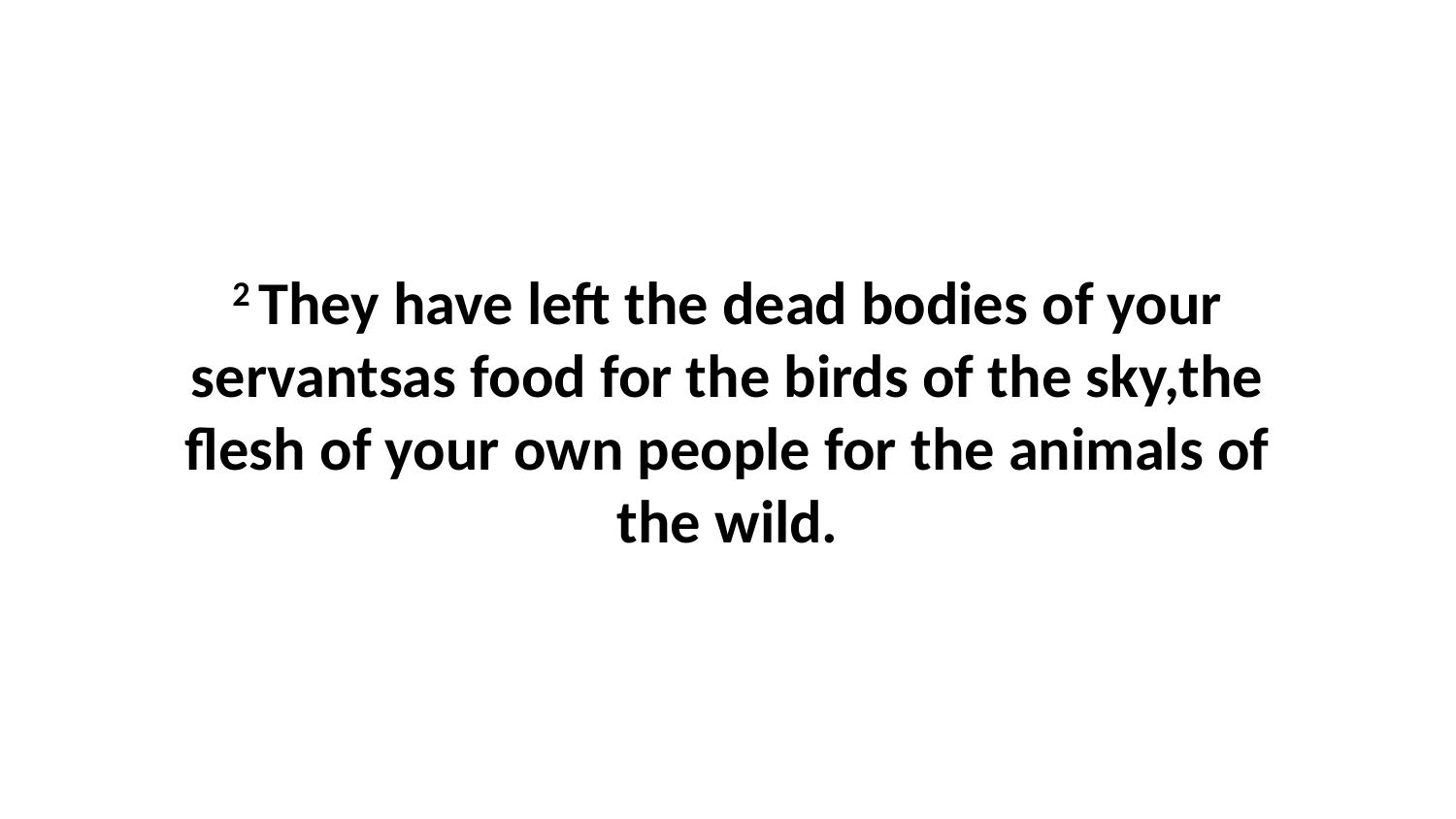

2 They have left the dead bodies of your servantsas food for the birds of the sky,the flesh of your own people for the animals of the wild.